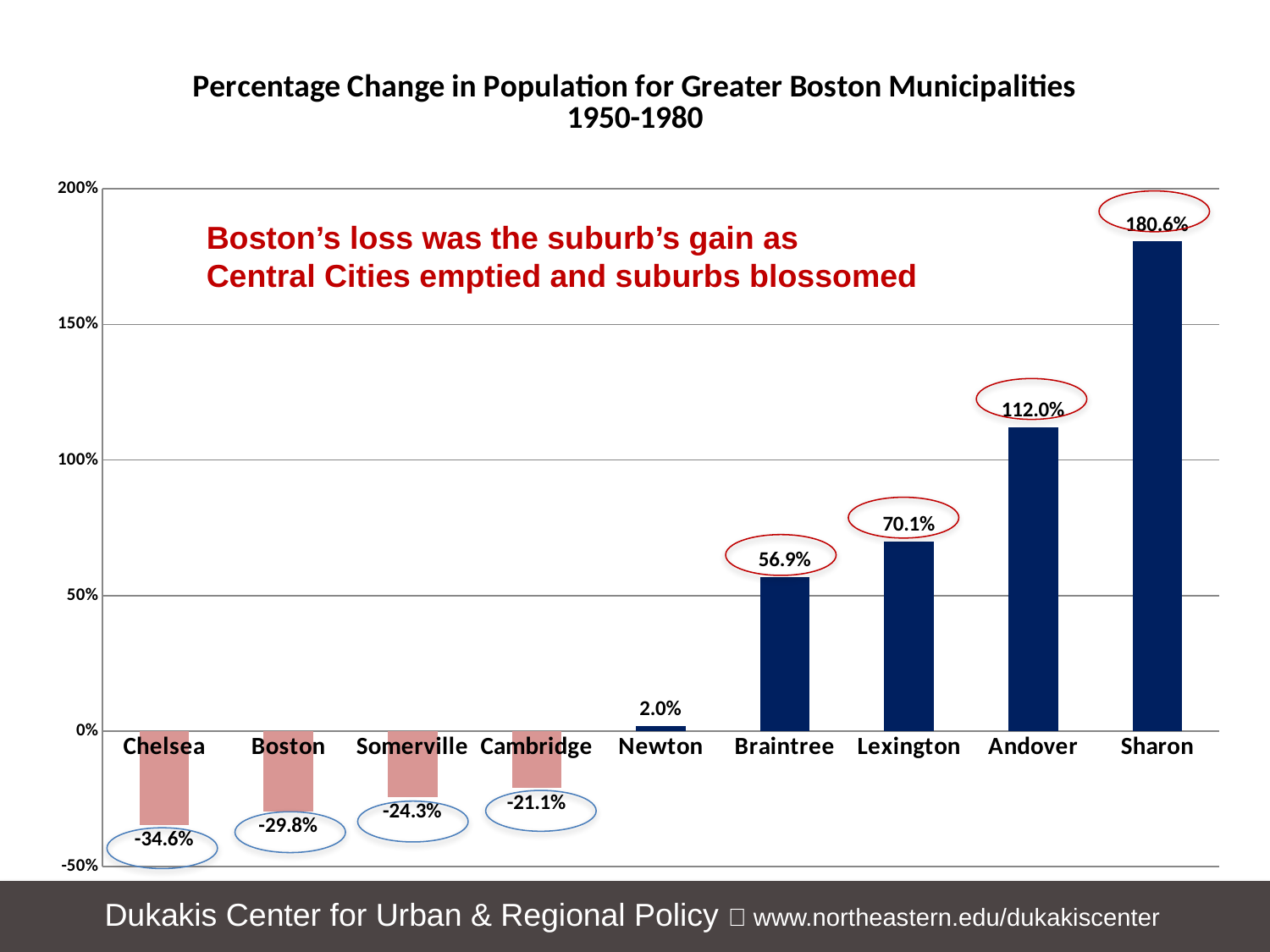

### Chart: Percentage Change in Population for Greater Boston Municipalities 1950-1980

| Category | % Chg |
|---|---|
| Chelsea | -0.3464483963815789 |
| Boston | -0.2975254665329081 |
| Somerville | -0.24276500582322832 |
| Cambridge | -0.2105184694384628 |
| Newton | 0.019855111349610946 |
| Braintree | 0.5688873537412029 |
| Lexington | 0.7005480242284395 |
| Andover | 1.1202862426630216 |
| Sharon | 1.8060656075923252 |
Boston’s loss was the suburb’s gain as
Central Cities emptied and suburbs blossomed